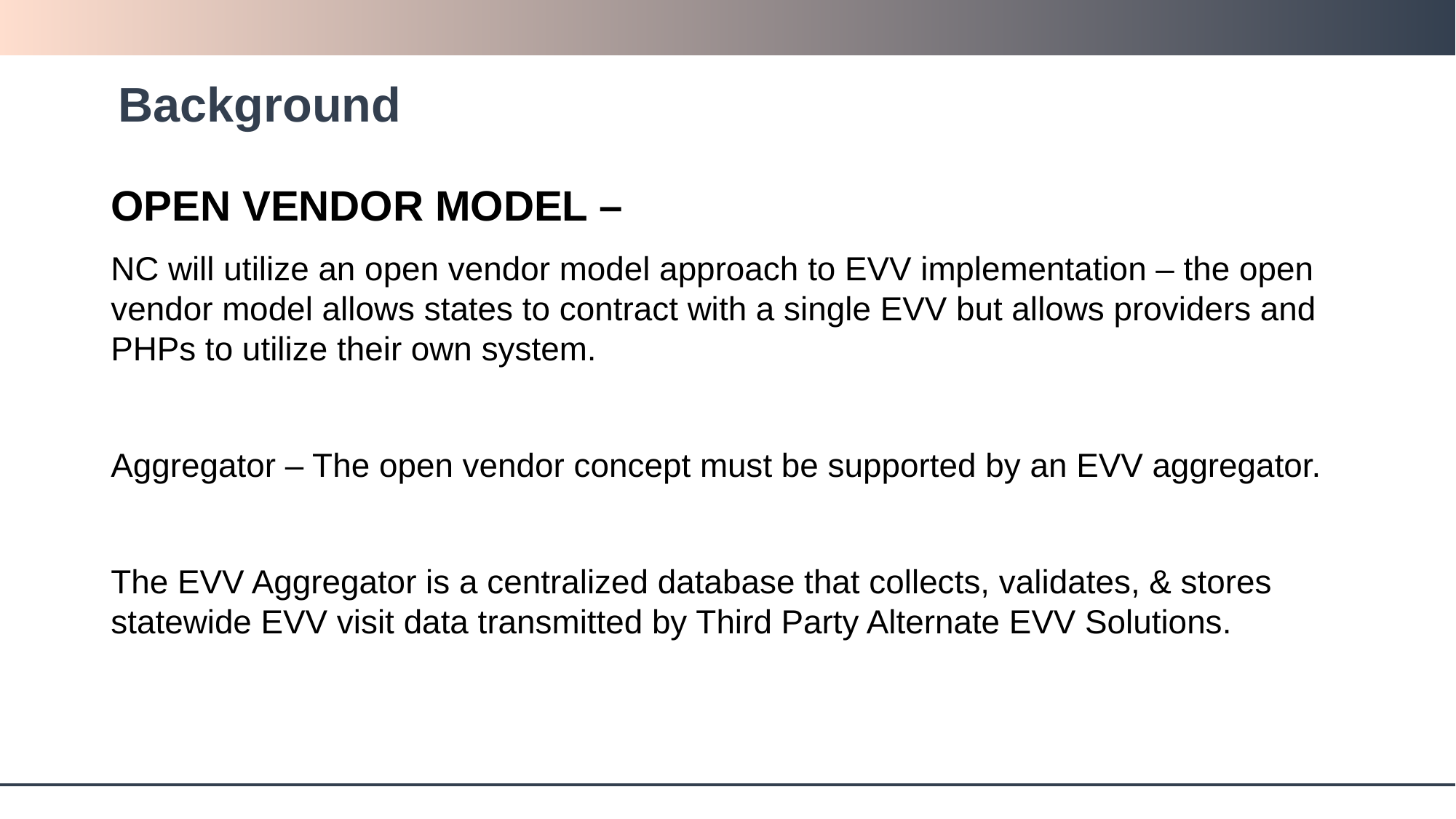

# Background
OPEN VENDOR MODEL –
NC will utilize an open vendor model approach to EVV implementation – the open vendor model allows states to contract with a single EVV but allows providers and PHPs to utilize their own system.

Aggregator – The open vendor concept must be supported by an EVV aggregator.

The EVV Aggregator is a centralized database that collects, validates, & stores statewide EVV visit data transmitted by Third Party Alternate EVV Solutions.